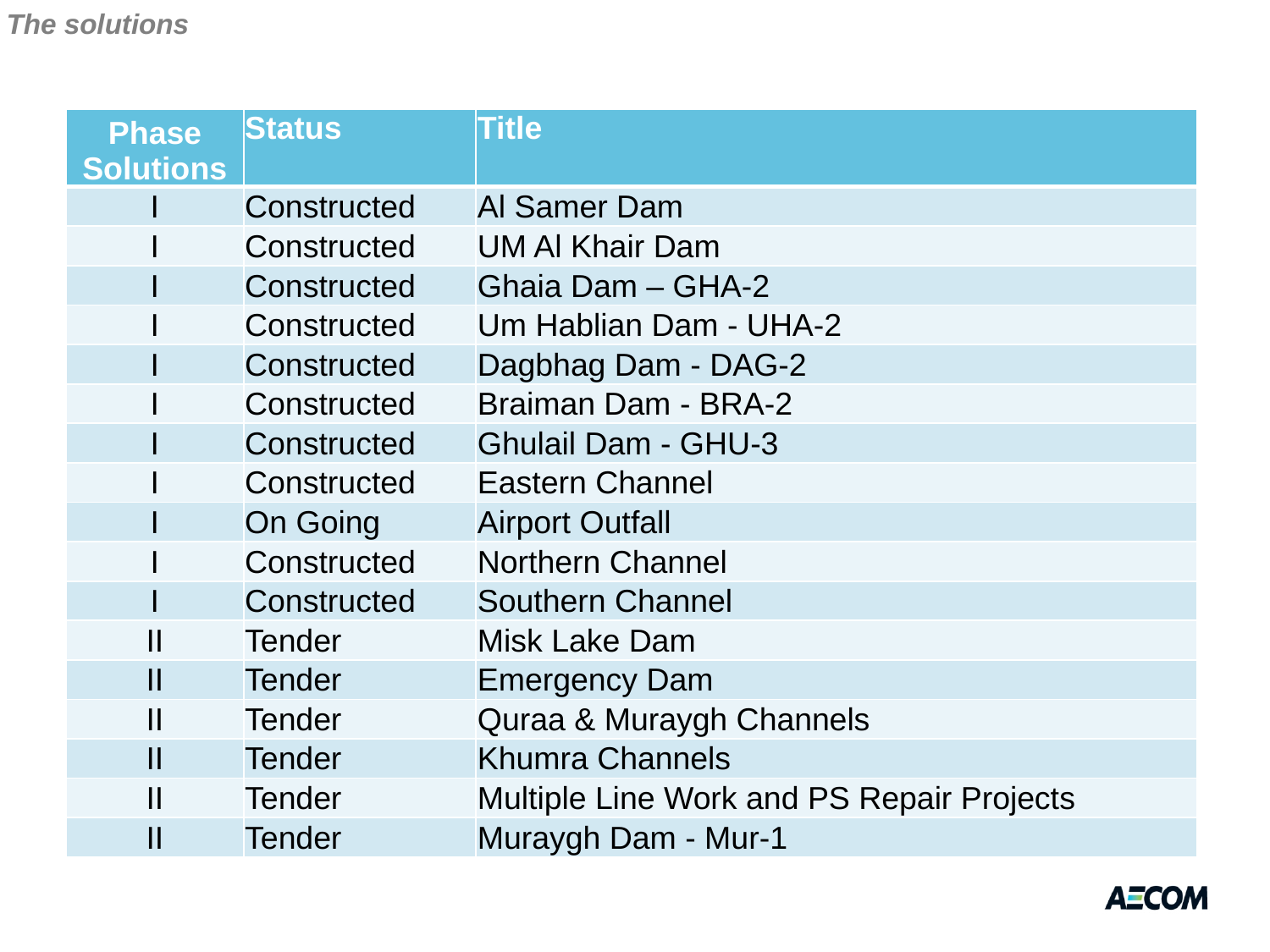

The solutions
| Phase Solutions | Status | Title |
| --- | --- | --- |
| I | Constructed | Al Samer Dam |
| I | Constructed | UM Al Khair Dam |
| I | Constructed | Ghaia Dam – GHA-2 |
| I | Constructed | Um Hablian Dam - UHA-2 |
| I | Constructed | Dagbhag Dam - DAG-2 |
| I | Constructed | Braiman Dam - BRA-2 |
| I | Constructed | Ghulail Dam - GHU-3 |
| I | Constructed | Eastern Channel |
| I | On Going | Airport Outfall |
| I | Constructed | Northern Channel |
| I | Constructed | Southern Channel |
| II | Tender | Misk Lake Dam |
| II | Tender | Emergency Dam |
| II | Tender | Quraa & Muraygh Channels |
| II | Tender | Khumra Channels |
| II | Tender | Multiple Line Work and PS Repair Projects |
| II | Tender | Muraygh Dam - Mur-1 |